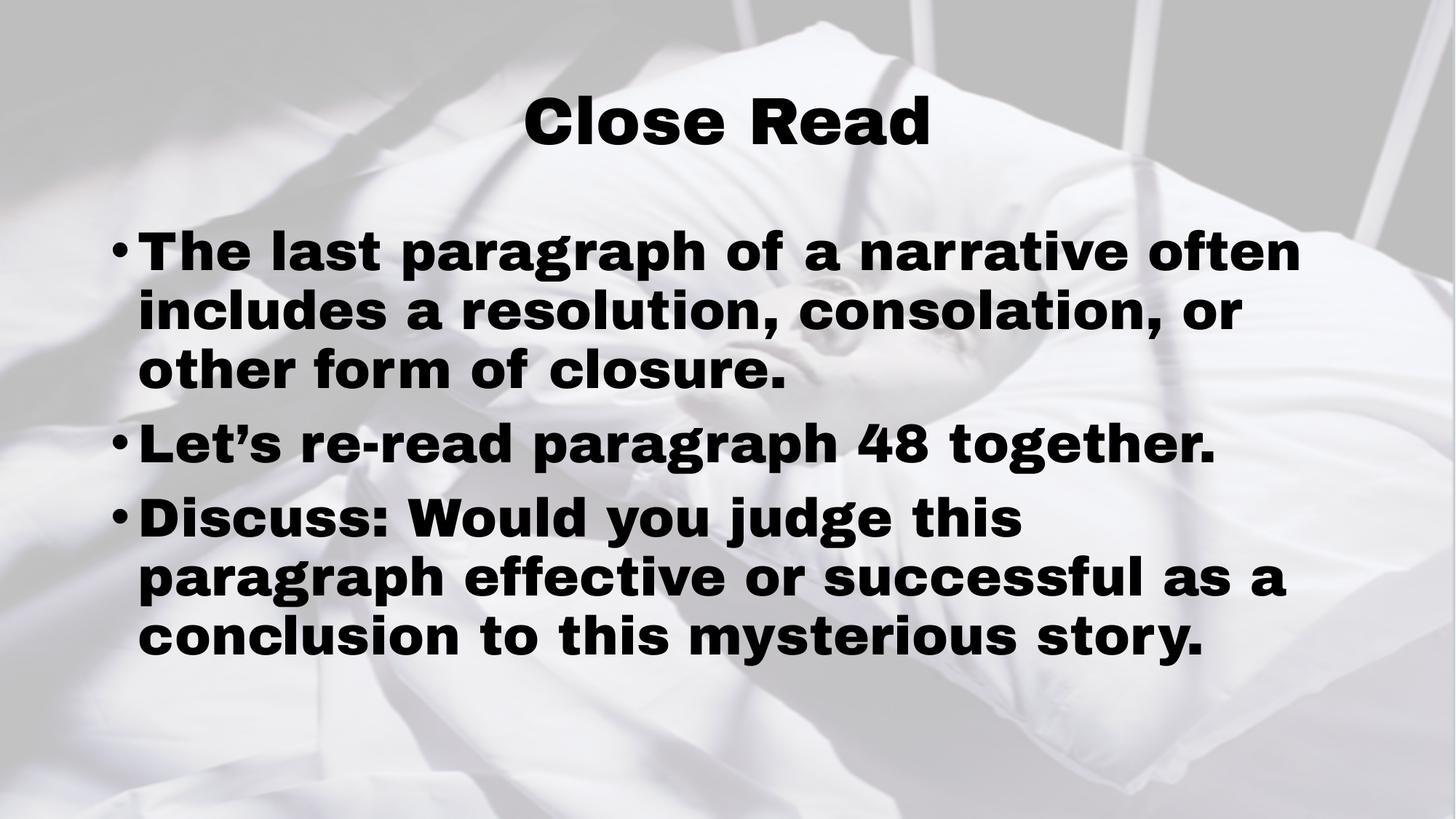

# Close Read
The last paragraph of a narrative often includes a resolution, consolation, or other form of closure.
Let’s re-read paragraph 48 together.
Discuss: Would you judge this paragraph effective or successful as a conclusion to this mysterious story.